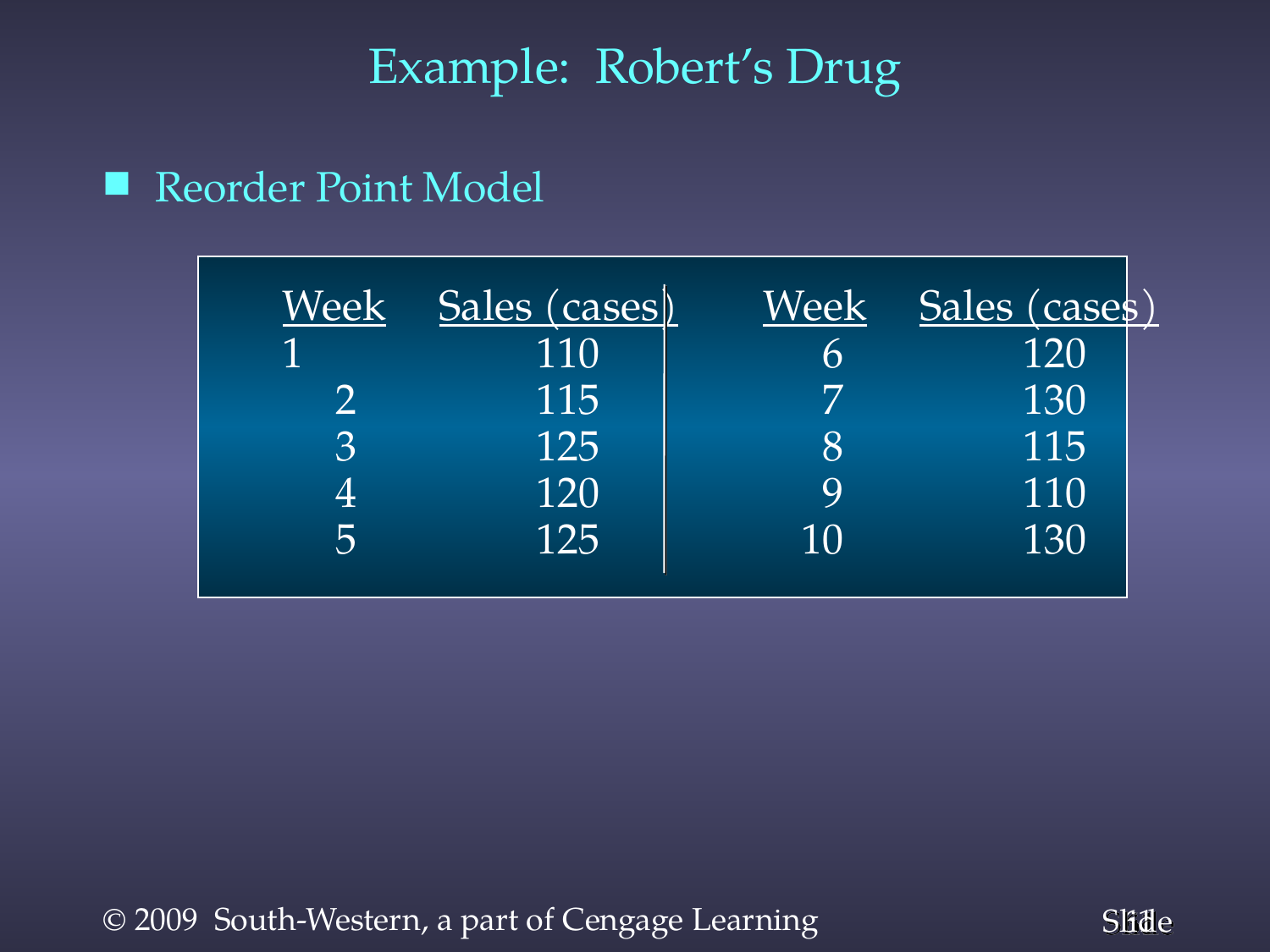

Example:  Robert’s Drug
Reorder Point Model

      	Week     Sales (cases)        Week     Sales (cases)
	            1           	110        	   6                 120
    		     2           	115              	   7                 130
           	     3           	125              	   8                 115
           	     4           	120              	   9                 110
           	     5           	125             	 10                 130